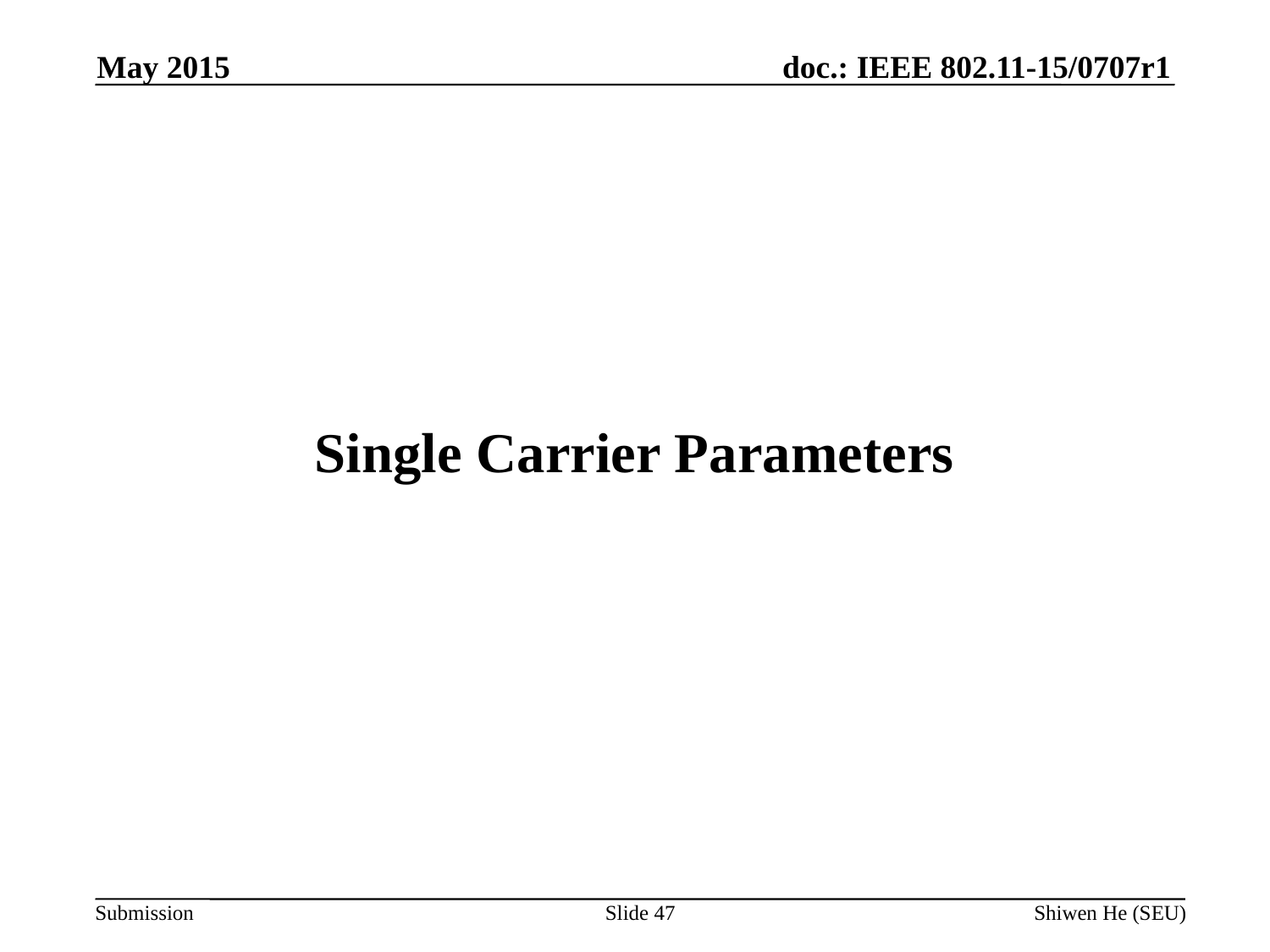

May 2015
# Single Carrier Parameters
Slide 47
Shiwen He (SEU)